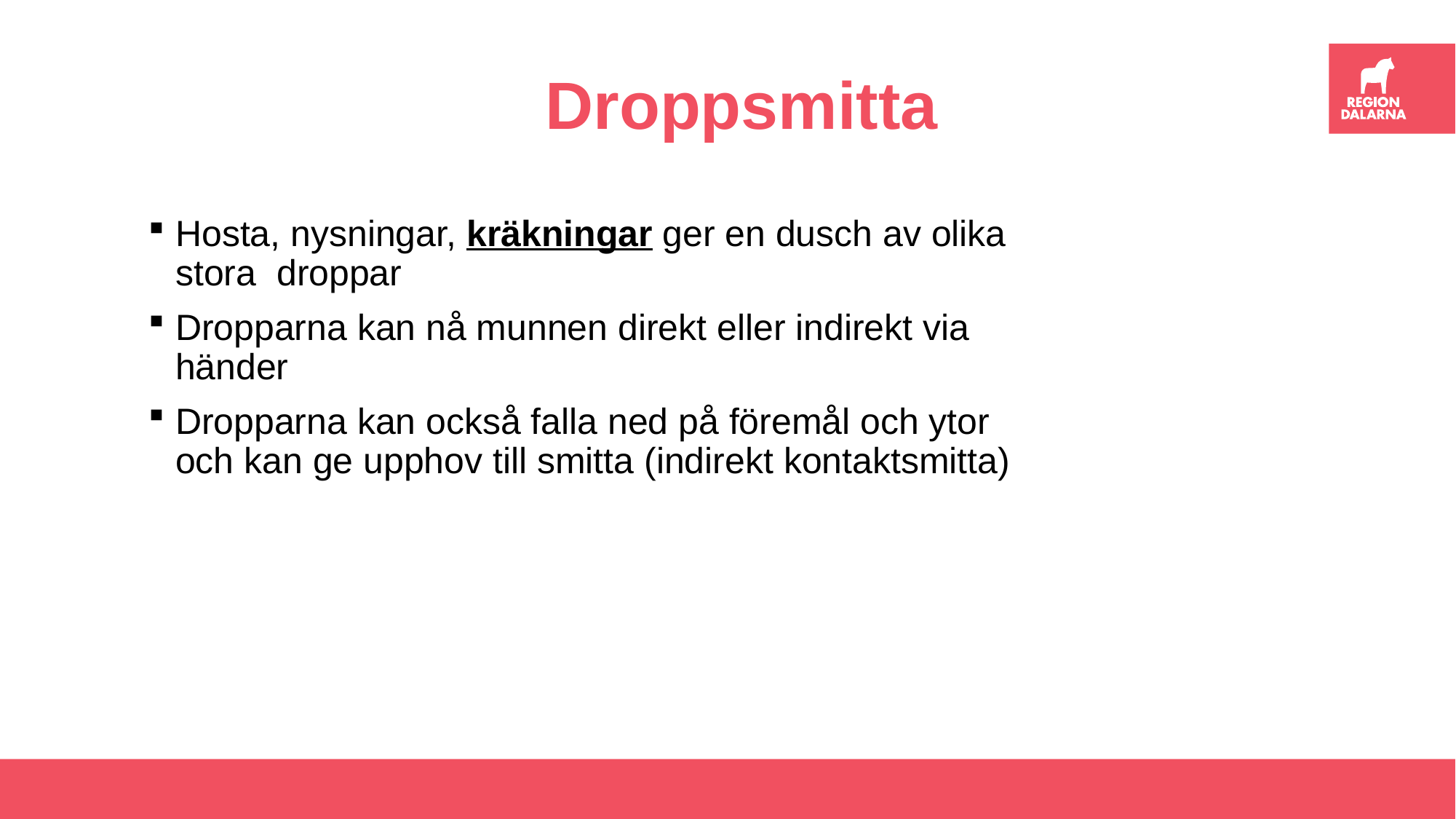

# Droppsmitta
Hosta, nysningar, kräkningar ger en dusch av olika stora  droppar
Dropparna kan nå munnen direkt eller indirekt via händer
Dropparna kan också falla ned på föremål och ytor och kan ge upphov till smitta (indirekt kontaktsmitta)